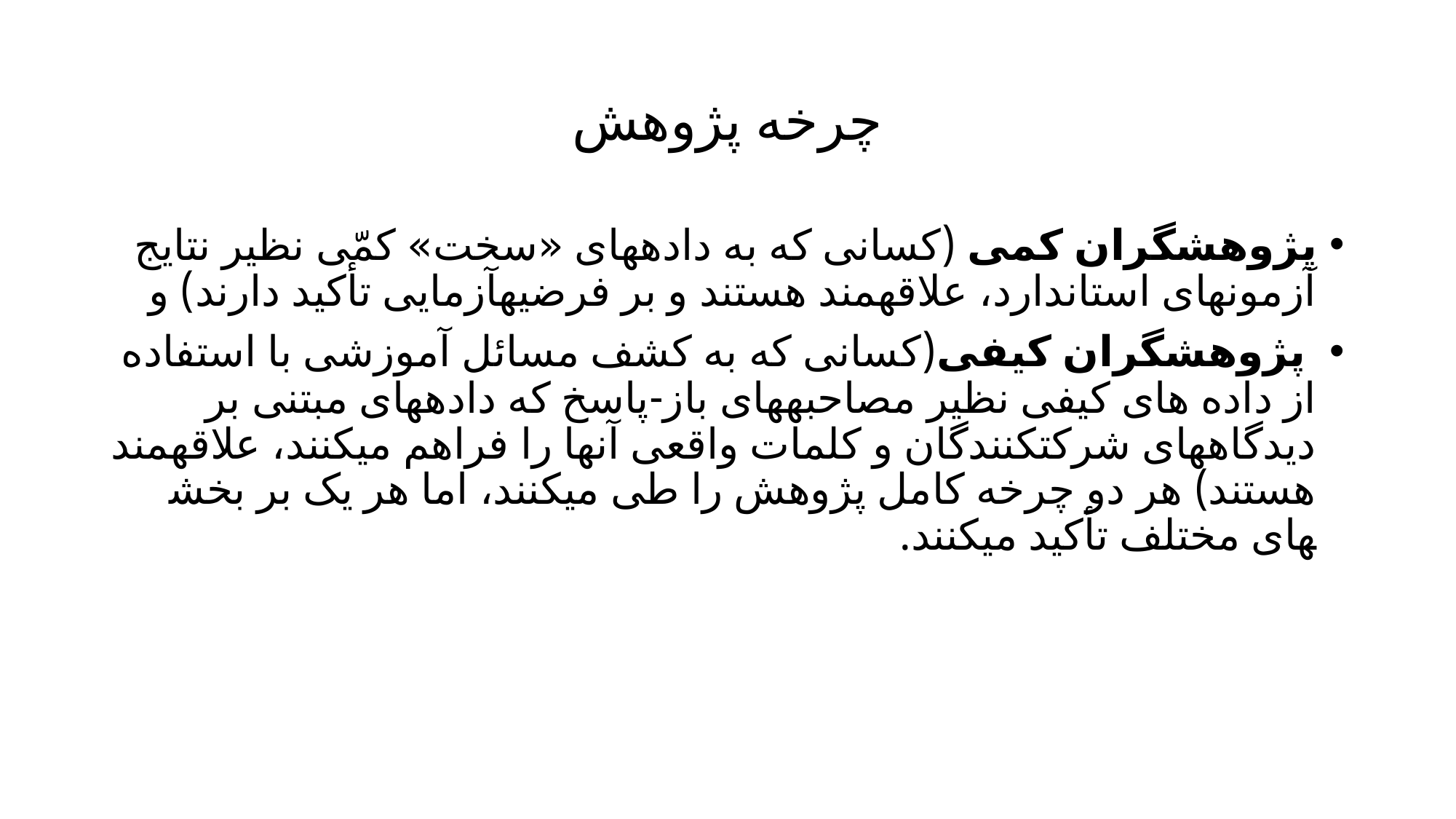

# چرخه پژوهش
پژوهشگران کمی (کسانی که به داده­های «سخت» کمّی نظیر نتایج آزمون­های استاندارد، علاقه­مند هستند و بر فرضیه­آزمایی تأکید دارند) و
 پژوهشگران کیفی(کسانی که به کشف مسائل آموزشی با استفاده از داده های کیفی نظیر مصاحبه­های باز-پاسخ که داده­های مبتنی بر دیدگاه­های شرکت­کنندگان و کلمات واقعی آنها را فراهم می­کنند، علاقه­مند هستند) هر دو چرخه کامل پژوهش را طی می­کنند، اما هر یک بر بخش­های مختلف تأکید می­کنند.